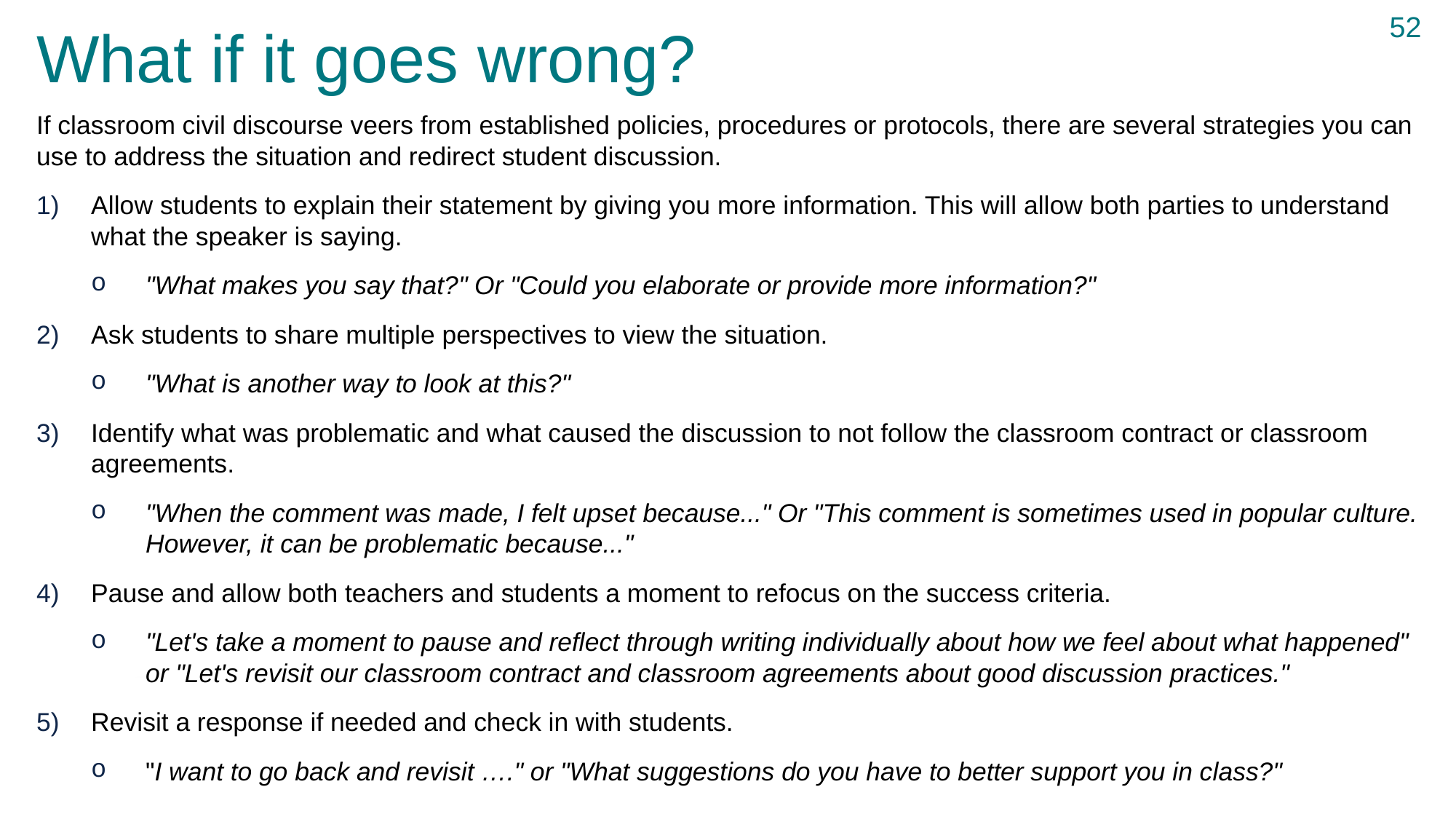

# What if it goes wrong?
52
If classroom civil discourse veers from established policies, procedures or protocols, there are several strategies you can use to address the situation and redirect student discussion.
Allow students to explain their statement by giving you more information. This will allow both parties to understand what the speaker is saying.
"What makes you say that?" Or "Could you elaborate or provide more information?"
Ask students to share multiple perspectives to view the situation.
"What is another way to look at this?"
Identify what was problematic and what caused the discussion to not follow the classroom contract or classroom agreements.
"When the comment was made, I felt upset because..." Or "This comment is sometimes used in popular culture. However, it can be problematic because..."
Pause and allow both teachers and students a moment to refocus on the success criteria.
"Let's take a moment to pause and reflect through writing individually about how we feel about what happened" or "Let's revisit our classroom contract and classroom agreements about good discussion practices."
Revisit a response if needed and check in with students.
"I want to go back and revisit …." or "What suggestions do you have to better support you in class?"